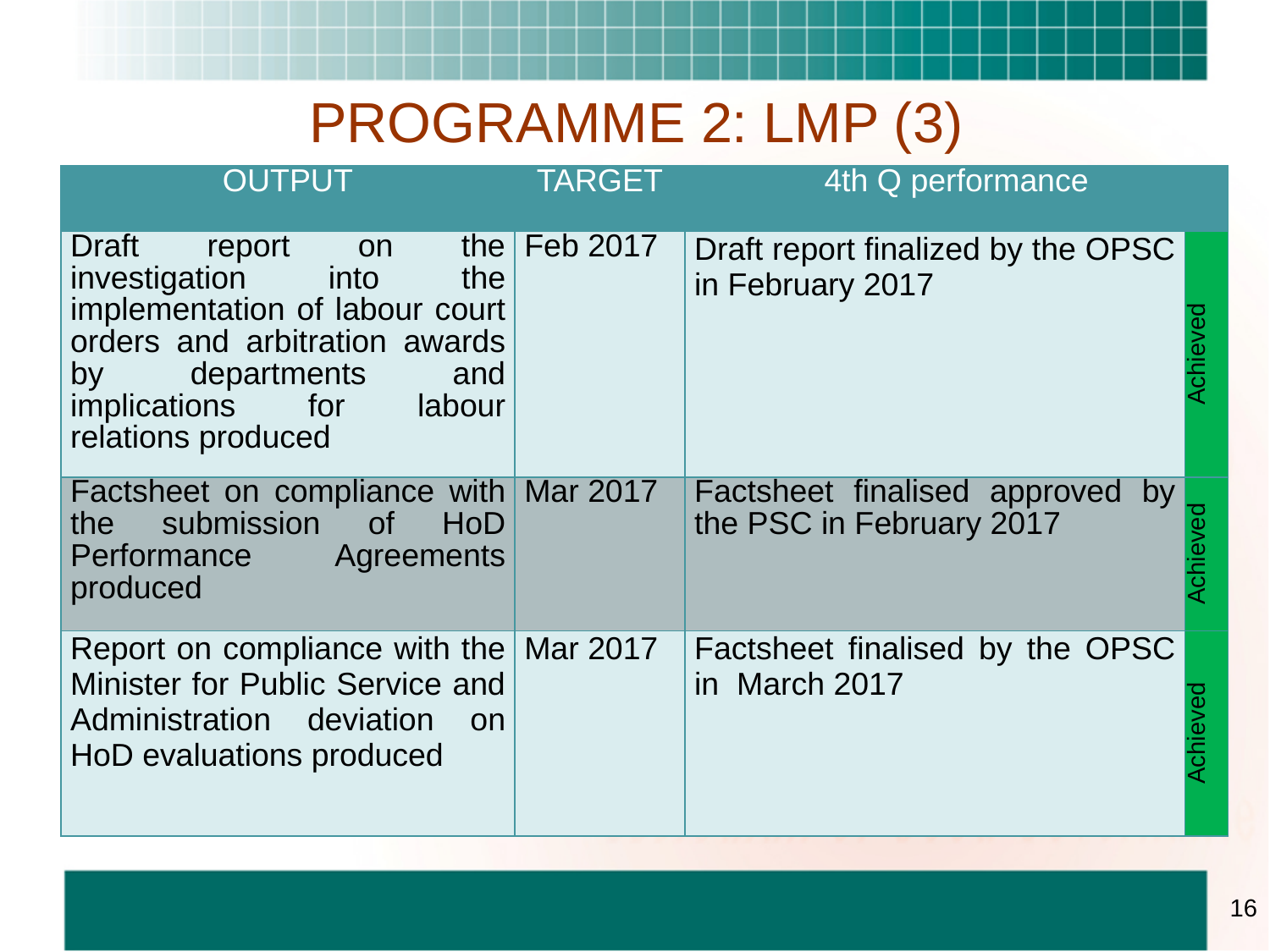

# PROGRAMME 2: LMP (3)
| OUTPUT | TARGET | 4th Q performance |  |
| --- | --- | --- | --- |
| Draft report on the investigation into the implementation of labour court orders and arbitration awards by departments and implications for labour relations produced | Feb 2017 | Draft report finalized by the OPSC in February 2017 | Achieved |
| Factsheet on compliance with the submission of HoD Performance Agreements produced | Mar 2017 | Factsheet finalised approved by the PSC in February 2017 | Achieved |
| Report on compliance with the Minister for Public Service and Administration deviation on HoD evaluations produced | Mar 2017 | Factsheet finalised by the OPSC in March 2017 | Achieved |
16